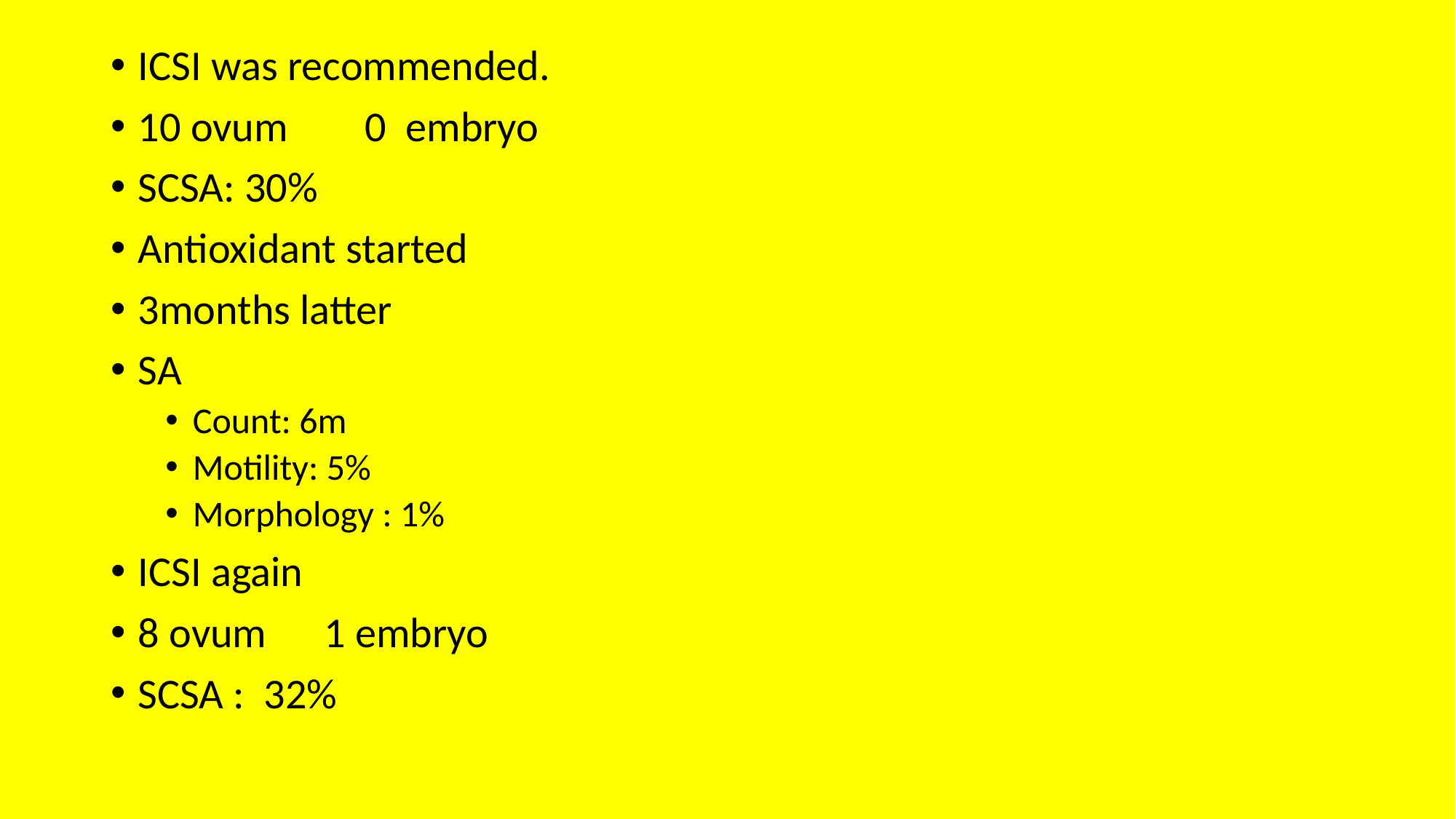

ICSI was recommended.
10 ovum        0  embryo
SCSA: 30%
Antioxidant started
3months latter
SA
Count: 6m
Motility: 5%
Morphology : 1%
ICSI again
8 ovum      1 embryo
SCSA :  32%